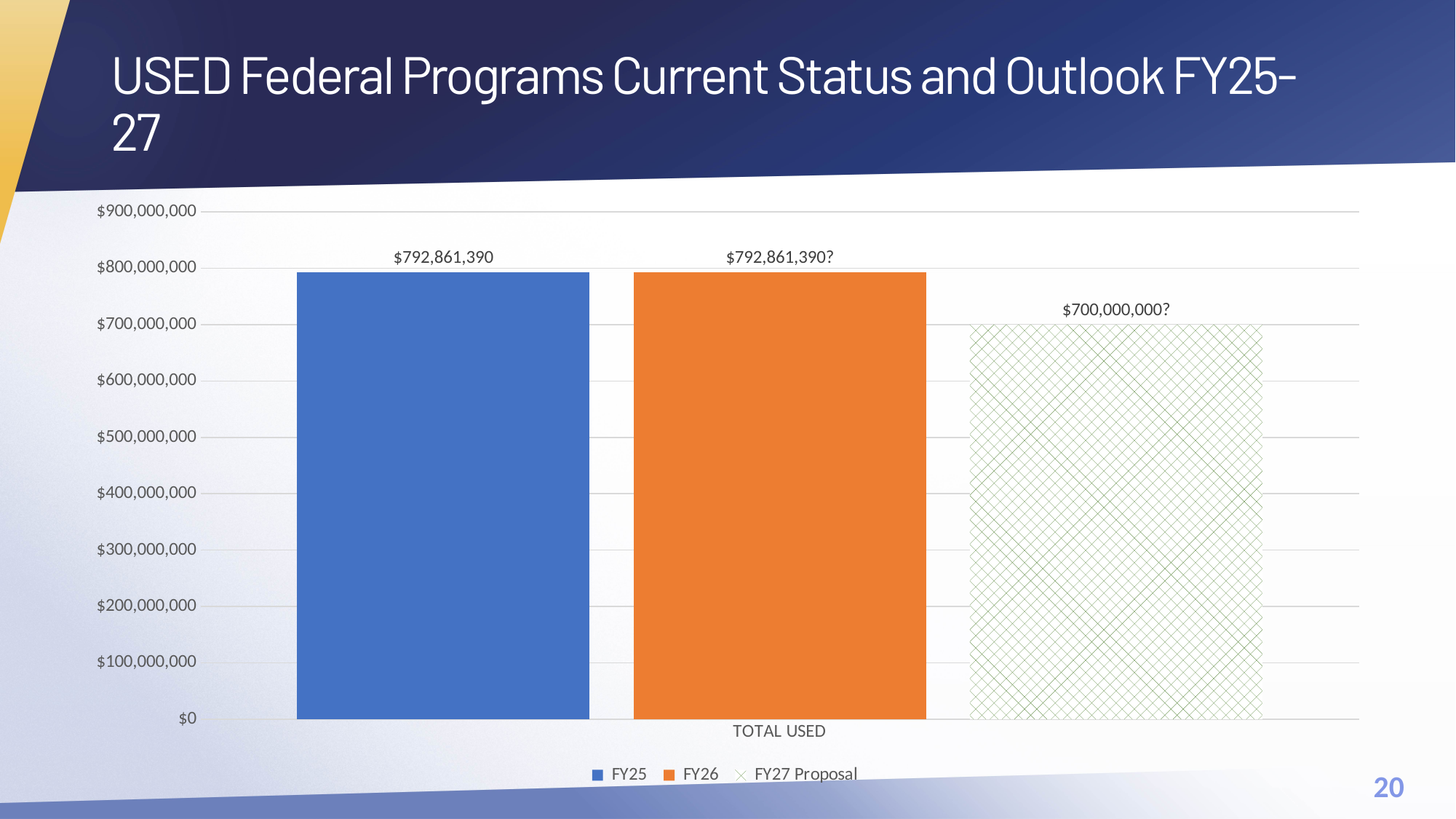

# USED Federal Programs Current Status and Outlook FY25-27

### Chart

| Category |  FY25  |  FY26  |  FY27 Proposal  |
|---|---|---|---|
| TOTAL USED | 792861390.0 | 792861390.0 | 700000000.0 |